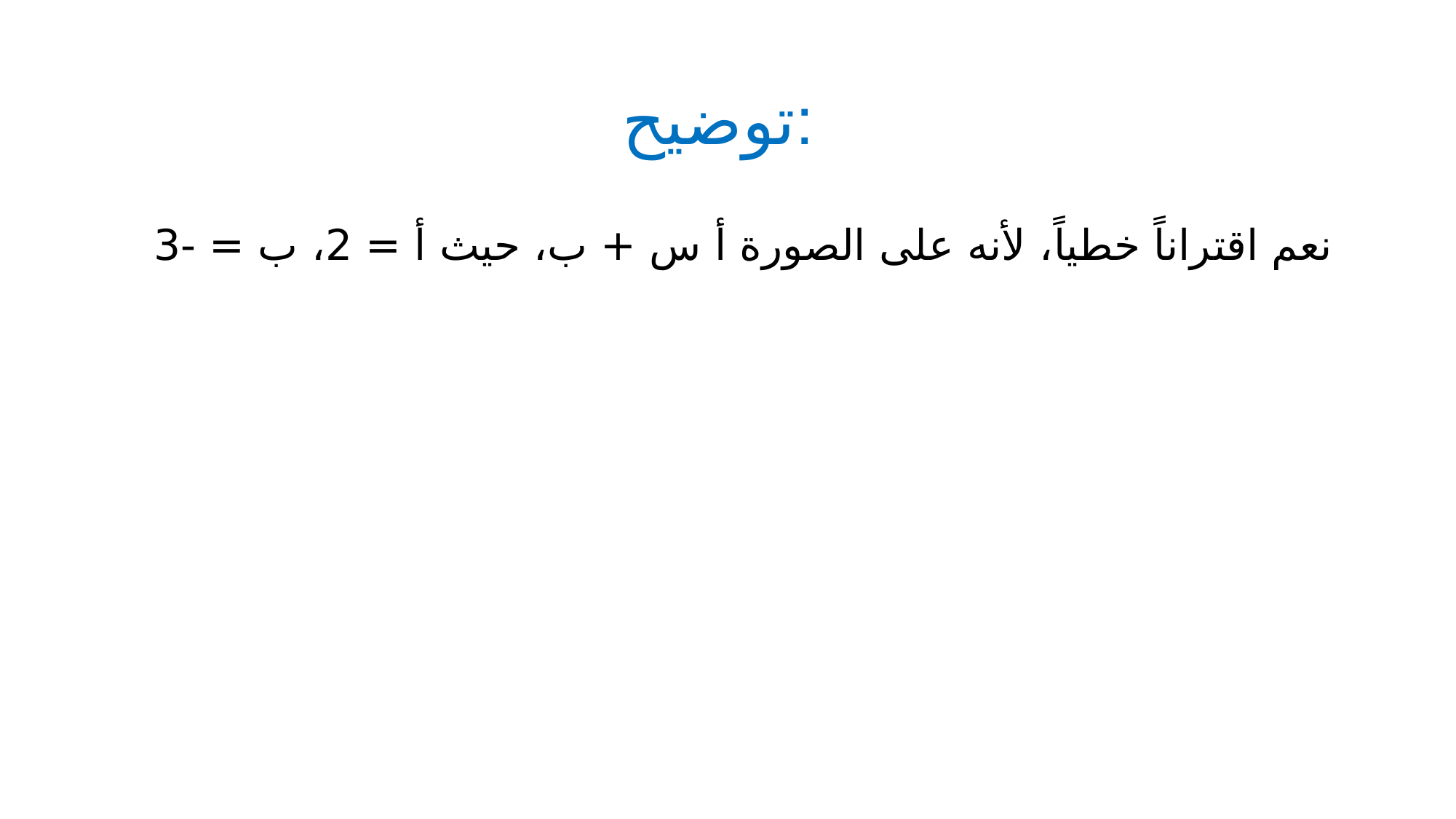

# توضيح:
نعم اقتراناً خطياً، لأنه على الصورة أ س + ب، حيث أ = 2، ب = -3